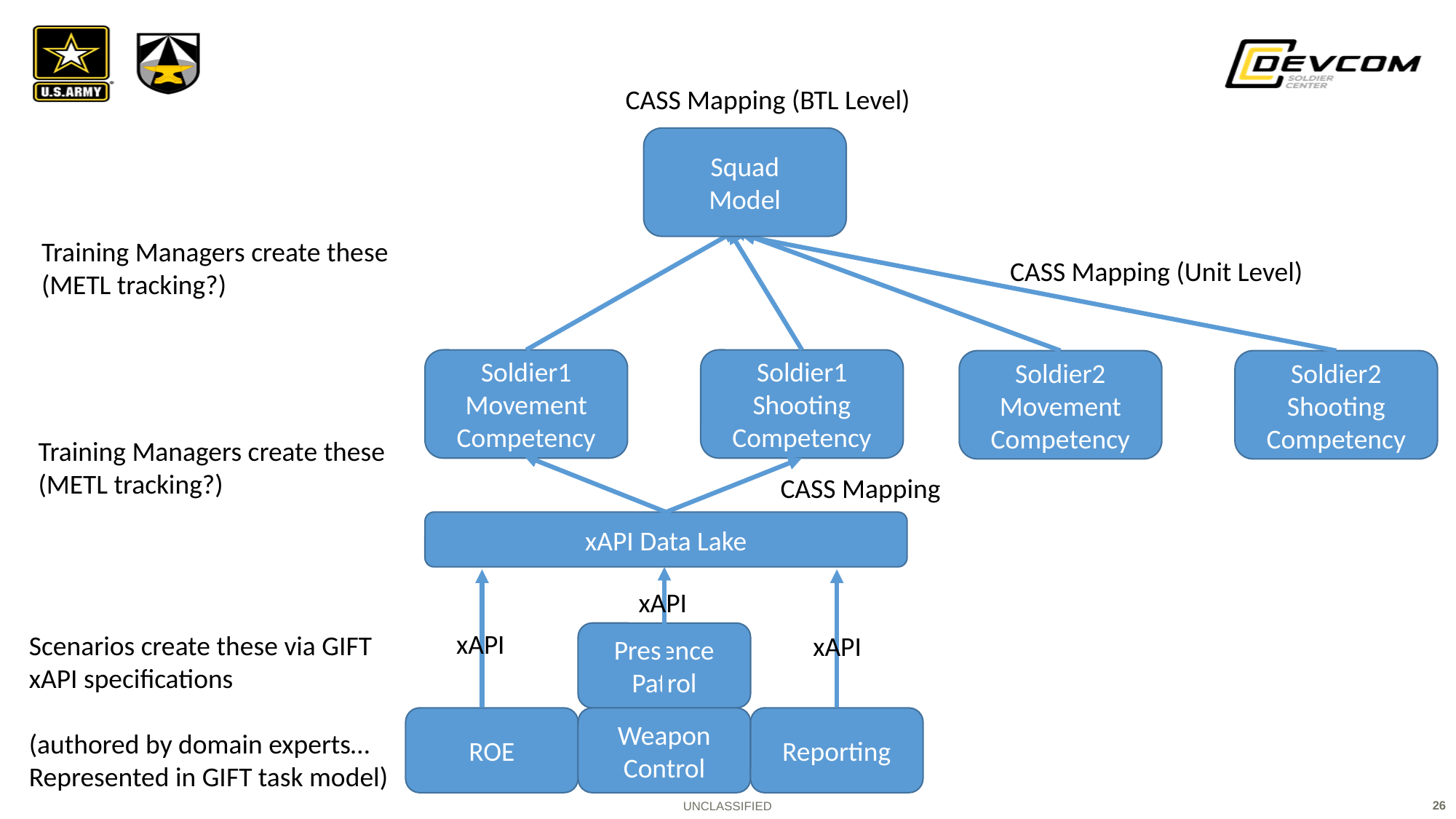

CASS Mapping (BTL Level)
Squad
Model
Training Managers create these
(METL tracking?)
CASS Mapping (Unit Level)
Soldier1 Movement Competency
Soldier1 Shooting Competency
Soldier2 Movement Competency
Soldier2 Shooting Competency
Training Managers create these
(METL tracking?)
CASS Mapping
xAPI Data Lake
xAPI
xAPI
Presence Patrol
Scenarios create these via GIFT
xAPI specifications

(authored by domain experts…
Represented in GIFT task model)
xAPI
ROE
Weapon Control
Reporting